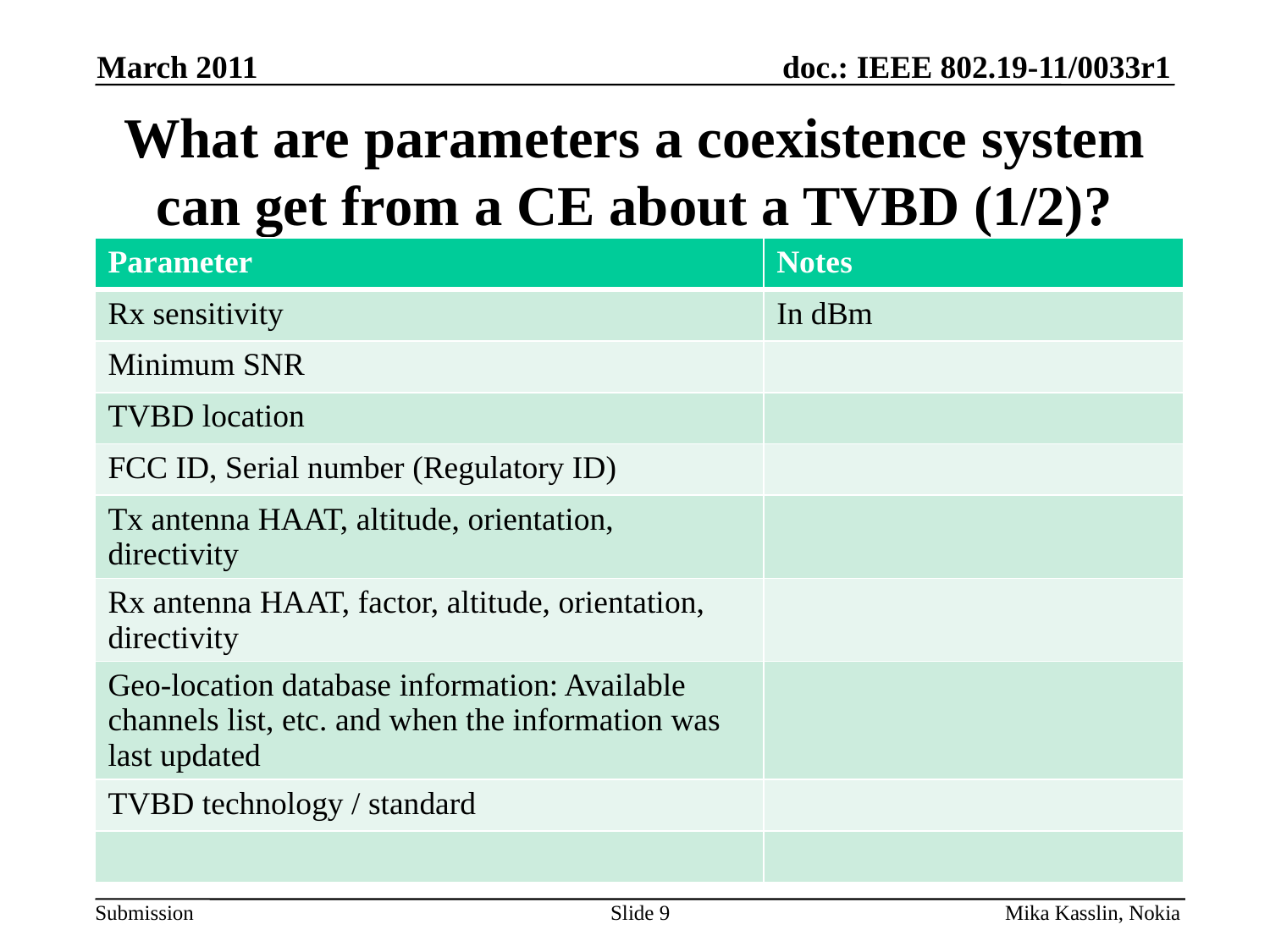

March 2011
# What are parameters a coexistence system can get from a CE about a TVBD (1/2)?
| Parameter | Notes |
| --- | --- |
| Rx sensitivity | In dBm |
| Minimum SNR |  |
| TVBD location |  |
| FCC ID, Serial number (Regulatory ID) |  |
| Tx antenna HAAT, altitude, orientation, directivity |  |
| Rx antenna HAAT, factor, altitude, orientation, directivity |  |
| Geo-location database information: Available channels list, etc. and when the information was last updated |  |
| TVBD technology / standard |  |
|  |  |
Slide 9
Mika Kasslin, Nokia